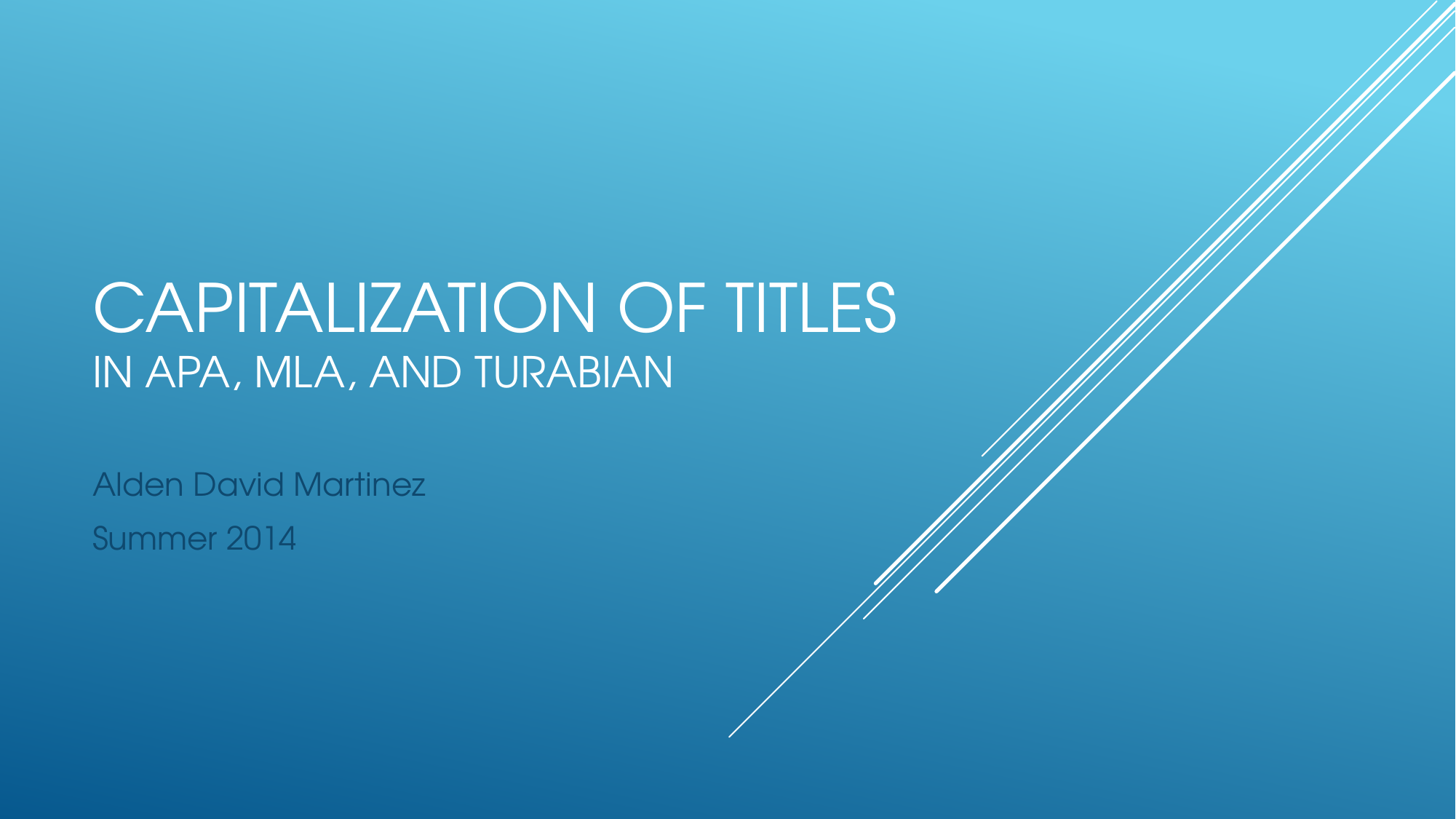

# Capitalization of titles in apa, mla, and turabian
Alden David Martinez
Summer 2014